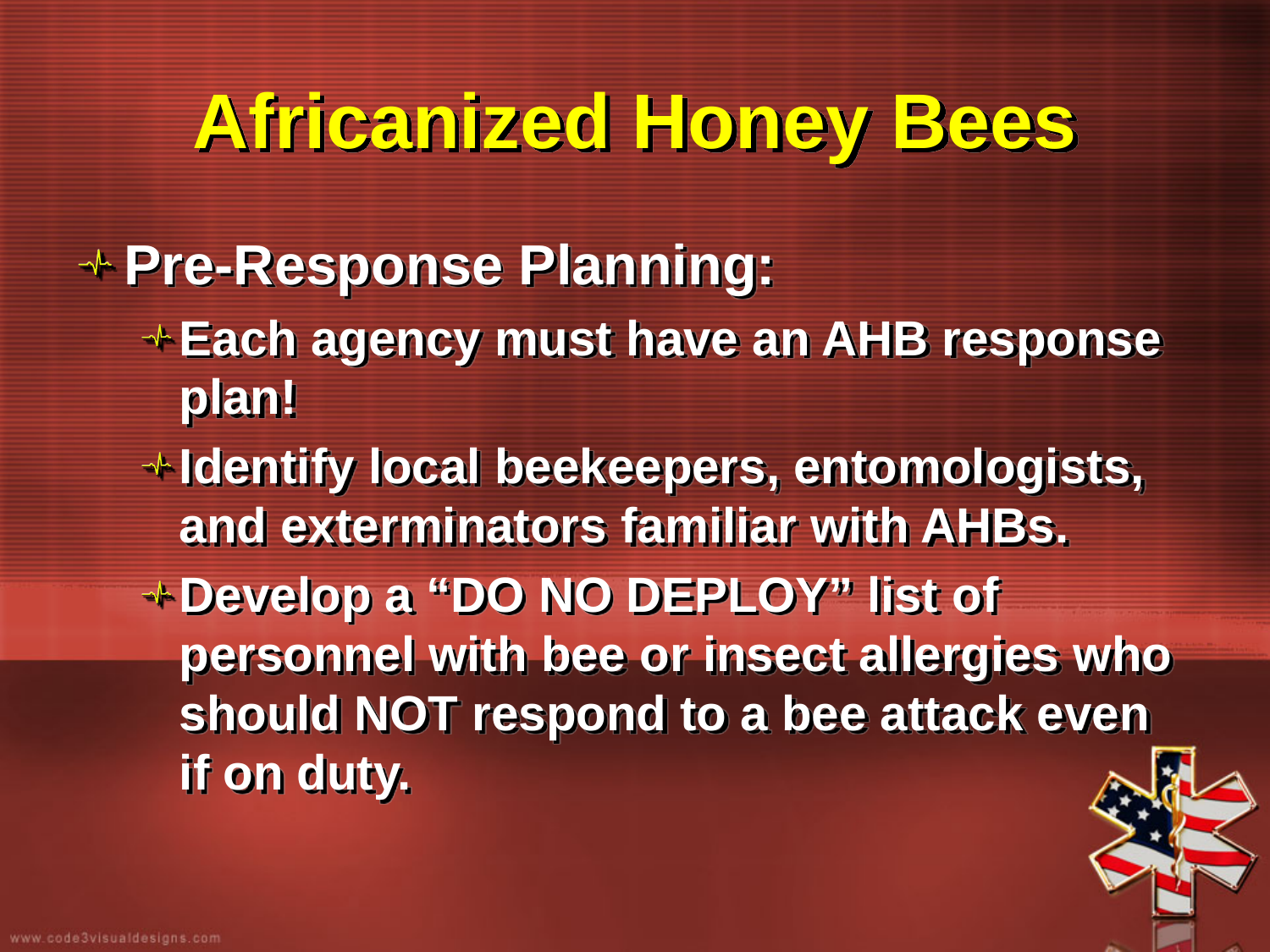

# Africanized Honey Bees
Pre-Response Planning:
Each agency must have an AHB response plan!
Identify local beekeepers, entomologists, and exterminators familiar with AHBs.
Develop a “DO NO DEPLOY” list of personnel with bee or insect allergies who should NOT respond to a bee attack even if on duty.